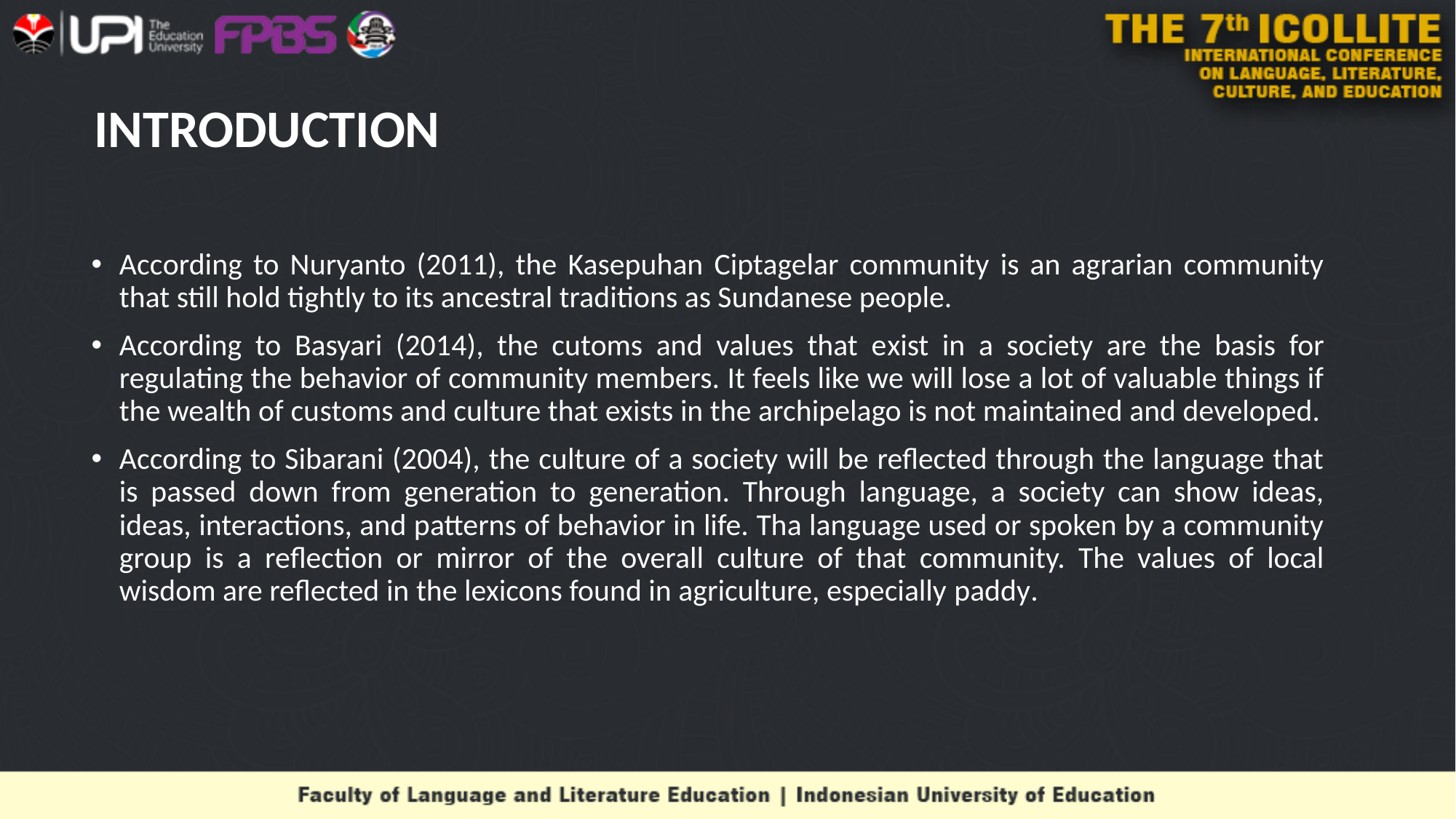

# INTRODUCTION

According to Nuryanto (2011), the Kasepuhan Ciptagelar community is an agrarian community that still hold tightly to its ancestral traditions as Sundanese people.
According to Basyari (2014), the cutoms and values that exist in a society are the basis for regulating the behavior of community members. It feels like we will lose a lot of valuable things if the wealth of customs and culture that exists in the archipelago is not maintained and developed.
According to Sibarani (2004), the culture of a society will be reflected through the language that is passed down from generation to generation. Through language, a society can show ideas, ideas, interactions, and patterns of behavior in life. Tha language used or spoken by a community group is a reflection or mirror of the overall culture of that community. The values of local wisdom are reflected in the lexicons found in agriculture, especially paddy.